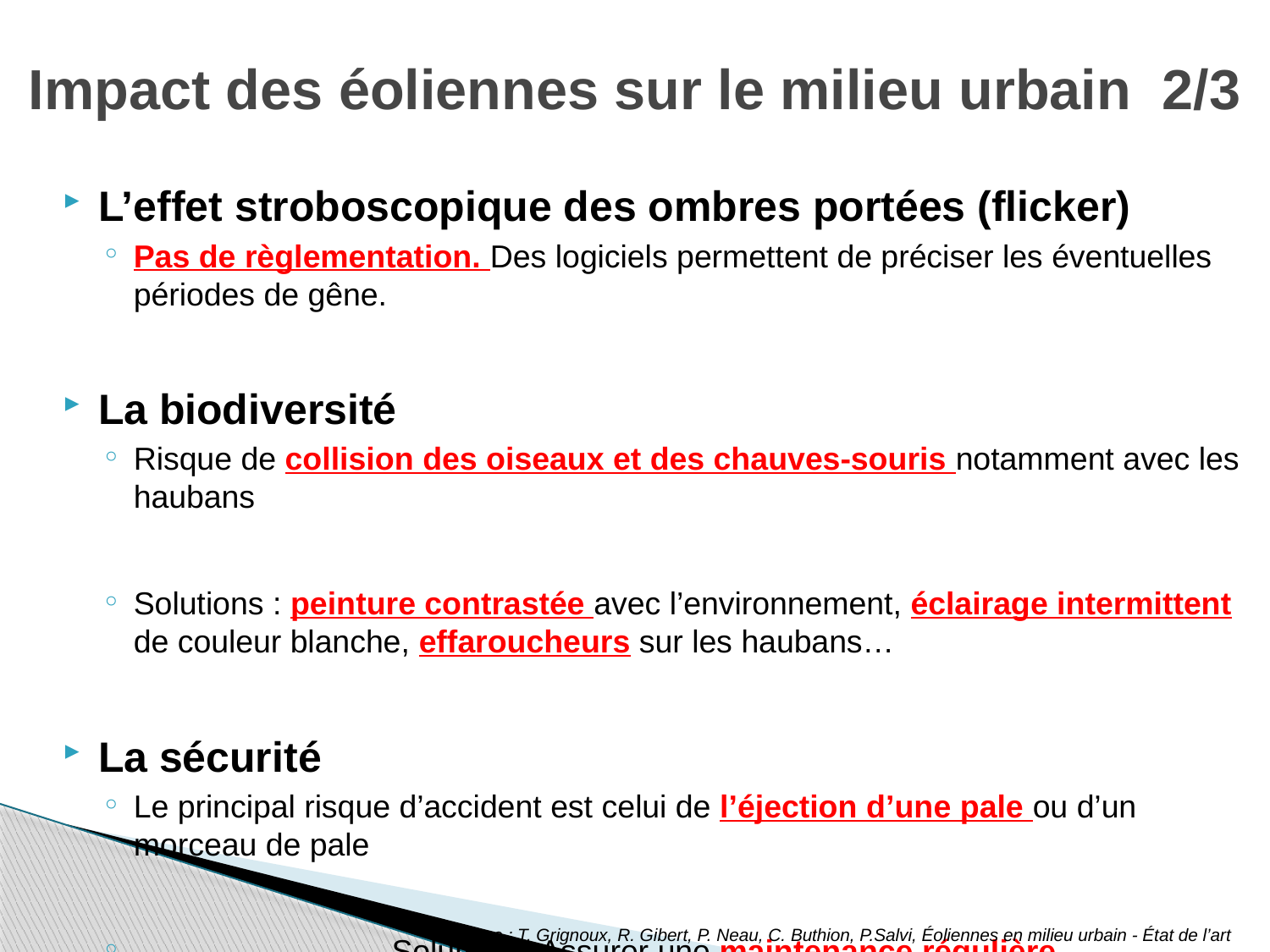

# Impact des éoliennes sur le milieu urbain  2/3
L’effet stroboscopique des ombres portées (flicker)
Pas de règlementation. Des logiciels permettent de préciser les éventuelles périodes de gêne.

La biodiversité
Risque de collision des oiseaux et des chauves-souris notamment avec les haubans

Solutions : peinture contrastée avec l’environnement, éclairage intermittent de couleur blanche, effaroucheurs sur les haubans…

La sécurité
Le principal risque d’accident est celui de l’éjection d’une pale ou d’un morceau de pale

                             Solution :  Assurer une maintenance régulière.
Source : T. Grignoux, R. Gibert, P. Neau, C. Buthion, P.Salvi, Éoliennes en milieu urbain - État de l’art